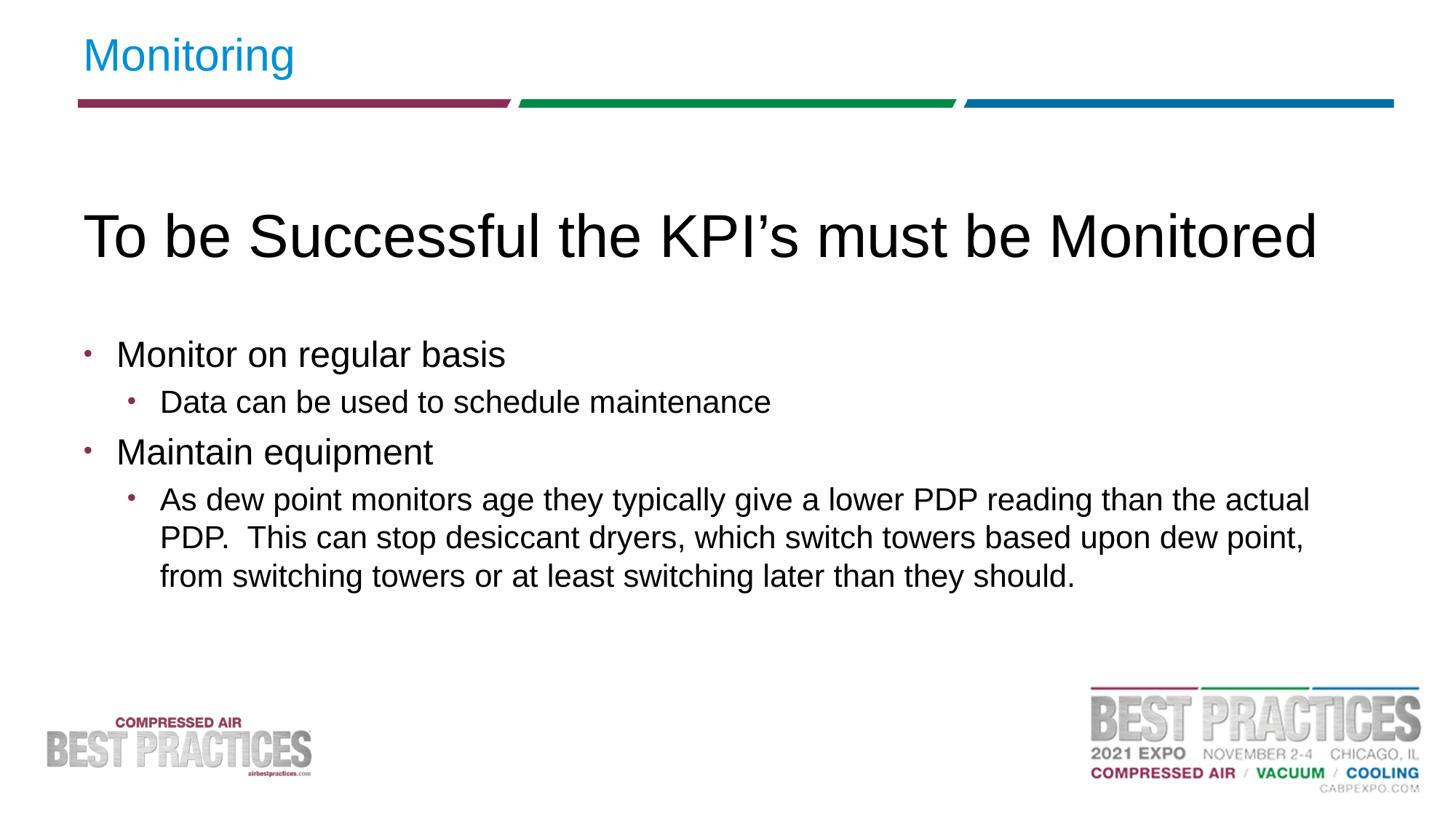

# Monitoring
To be Successful the KPI’s must be Monitored

Monitor on regular basis
Data can be used to schedule maintenance
Maintain equipment
As dew point monitors age they typically give a lower PDP reading than the actual PDP.  This can stop desiccant dryers, which switch towers based upon dew point, from switching towers or at least switching later than they should.